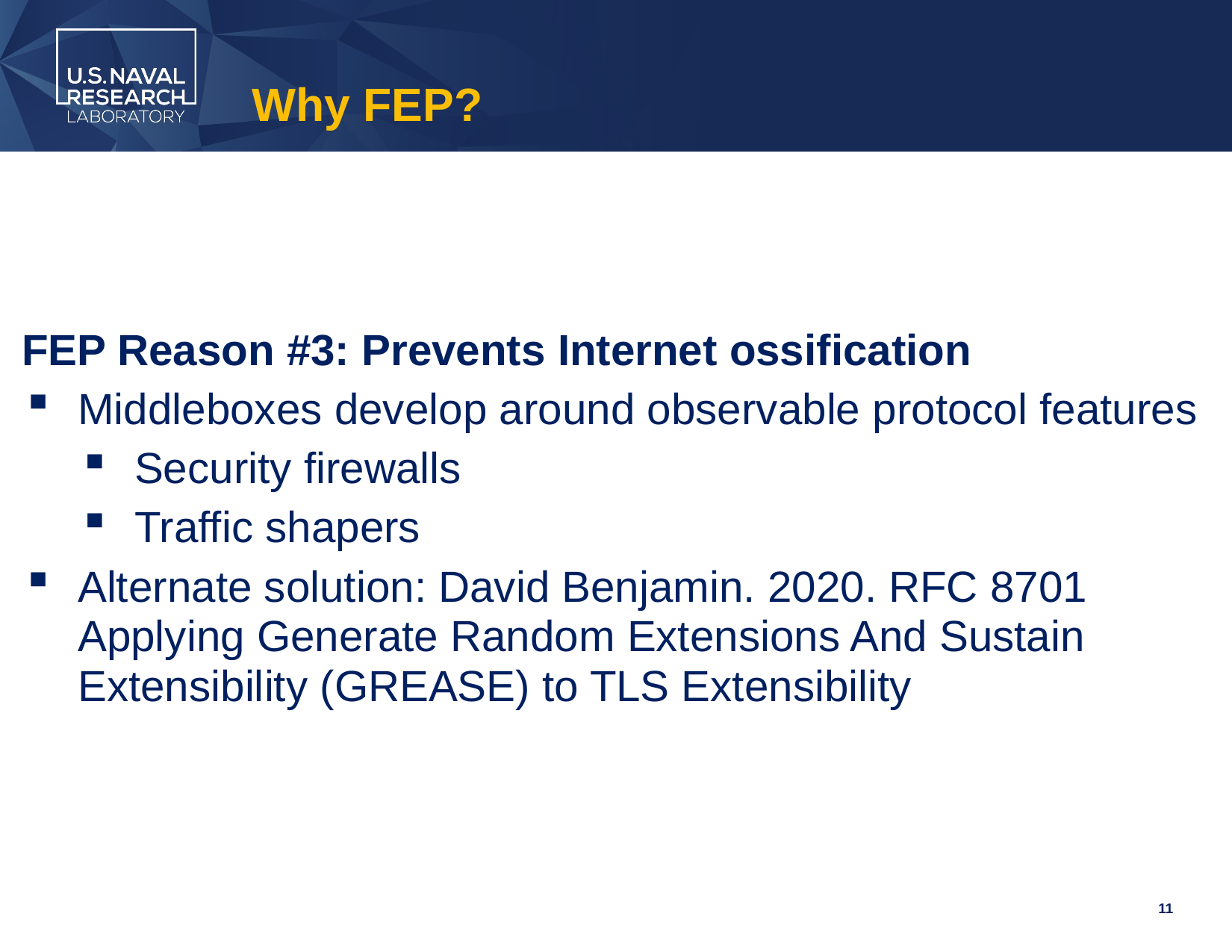

# Why FEP?
FEP Reason #3: Prevents Internet ossification
Middleboxes develop around observable protocol features
Security firewalls
Traffic shapers
Alternate solution: David Benjamin. 2020. RFC 8701 Applying Generate Random Extensions And Sustain Extensibility (GREASE) to TLS Extensibility
11